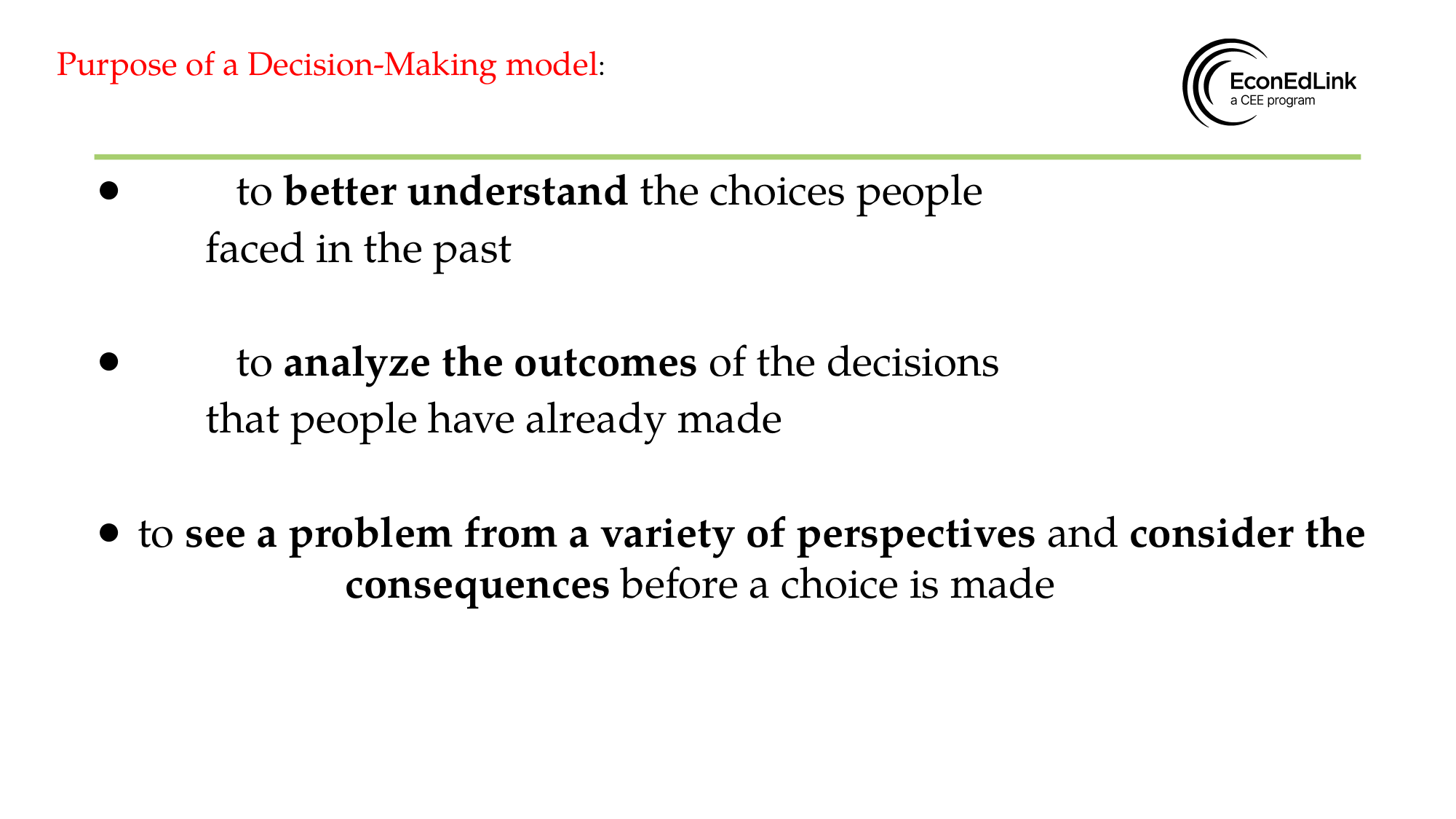

# Purpose of a Decision-Making model:

	to better understand the choices people
	faced in the past

	to analyze the outcomes of the decisions
	that people have already made

 to see a problem from a variety of perspectives and consider the 		consequences before a choice is made